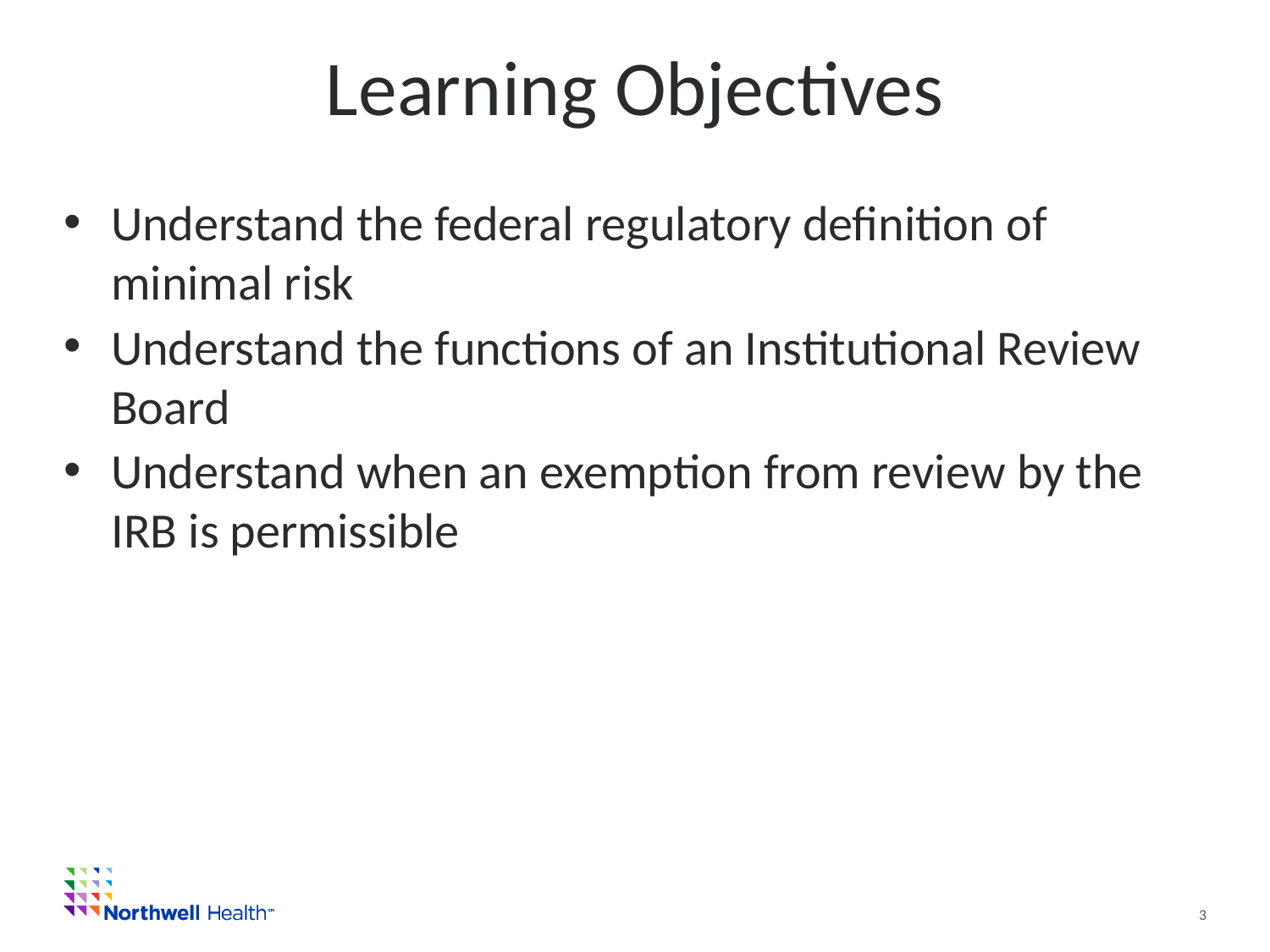

# Learning Objectives
Understand the federal regulatory definition of minimal risk
Understand the functions of an Institutional Review Board
Understand when an exemption from review by the IRB is permissible

3